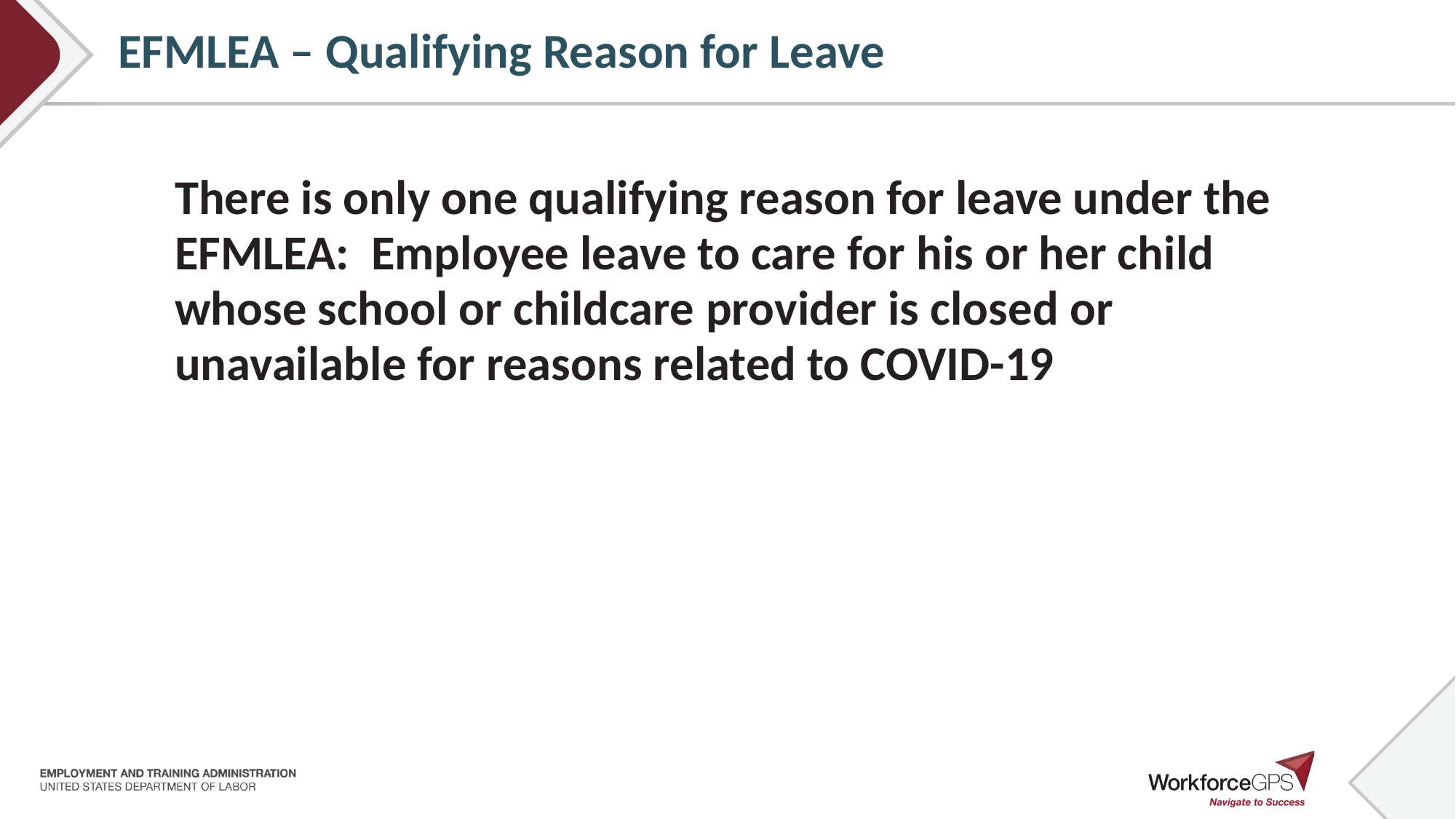

# EFMLEA – Qualifying Reason for Leave
There is only one qualifying reason for leave under the EFMLEA:  Employee leave to care for his or her child whose school or childcare provider is closed or unavailable for reasons related to COVID-19